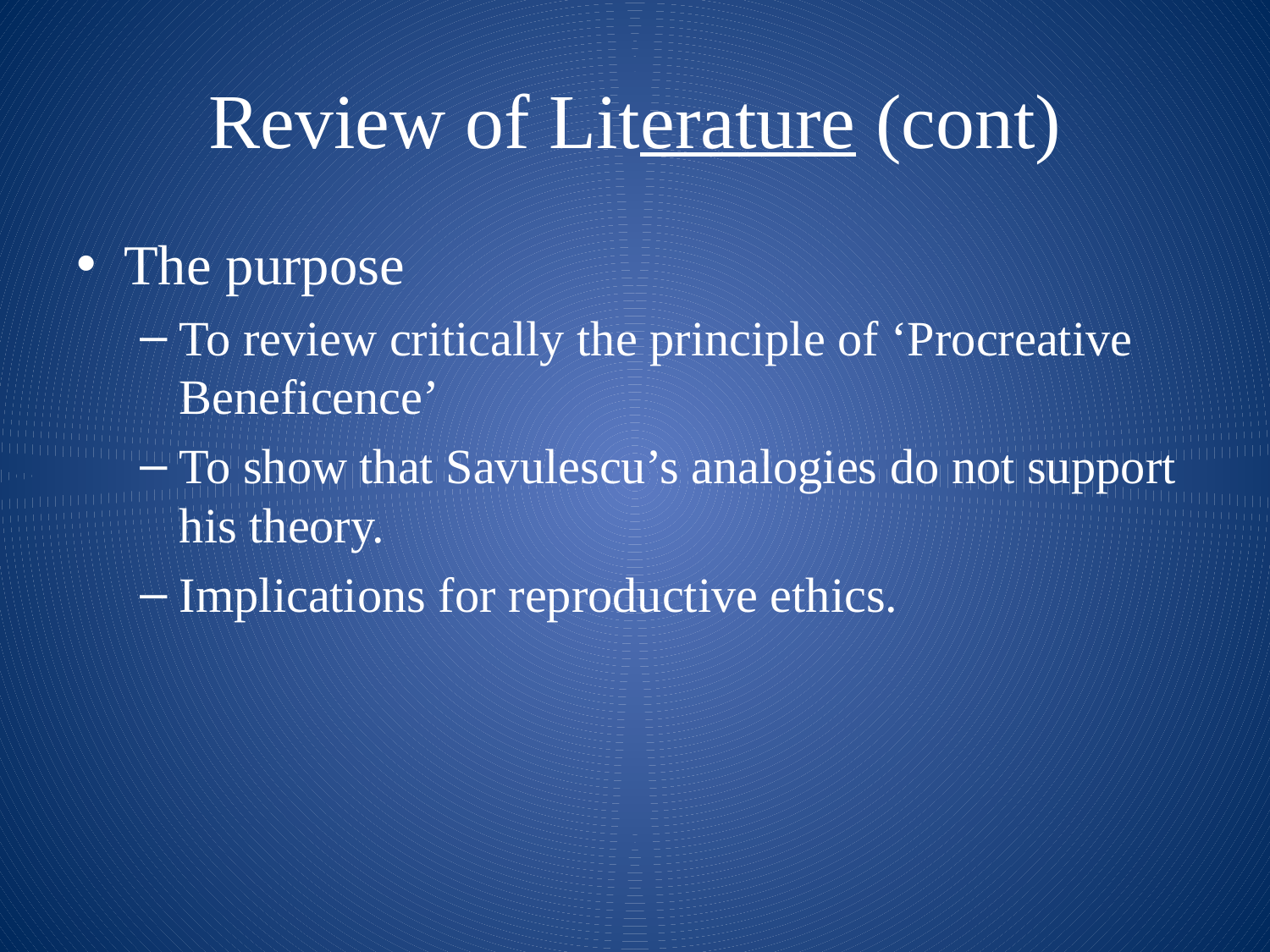

# Review of Literature (cont)
The purpose
To review critically the principle of ‘Procreative Beneficence’
To show that Savulescu’s analogies do not support his theory.
Implications for reproductive ethics.